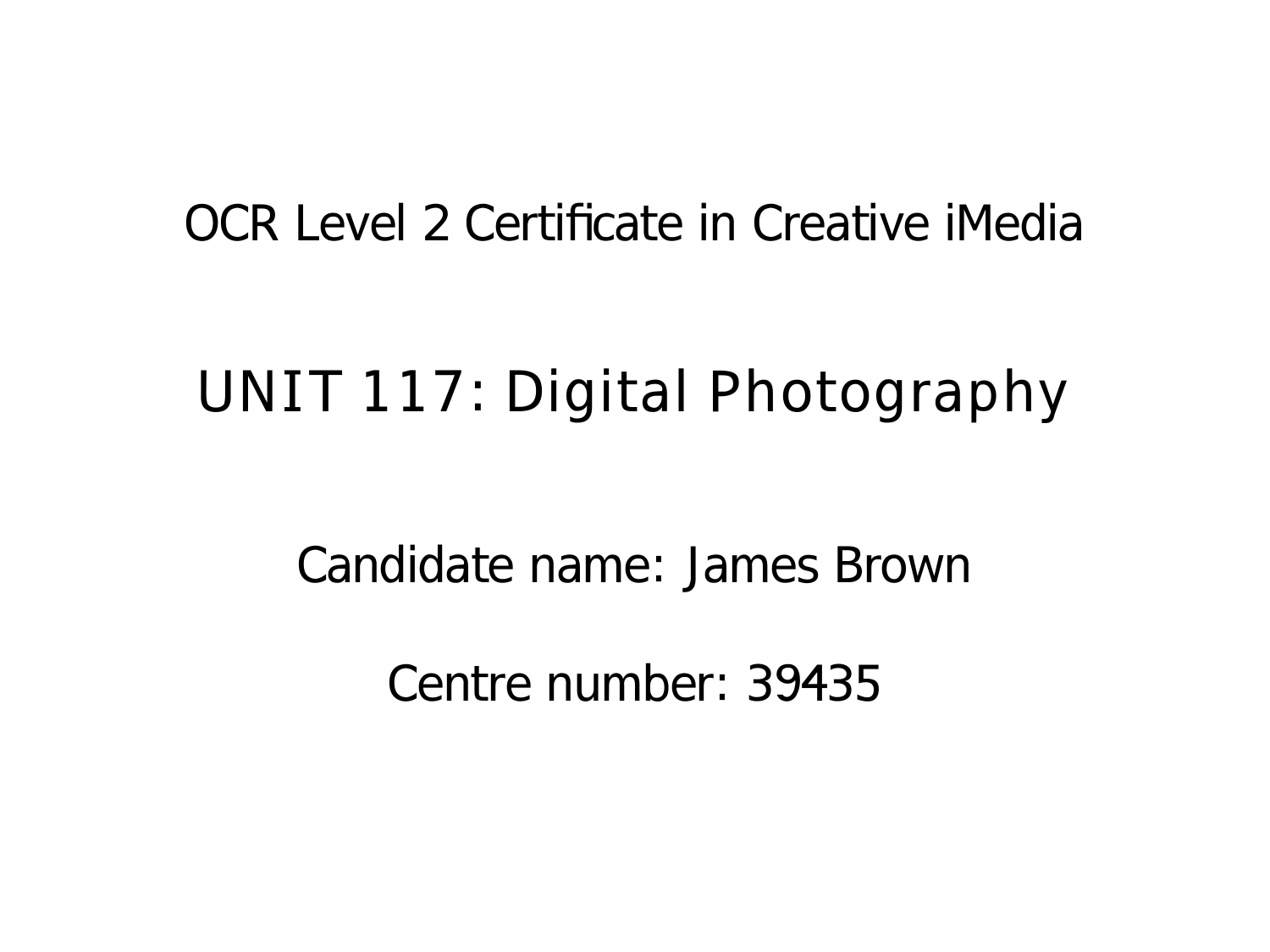

OCR Level 2 Certificate in Creative iMedia
UNIT 117: Digital Photography

Candidate name: James Brown
Centre number: 39435